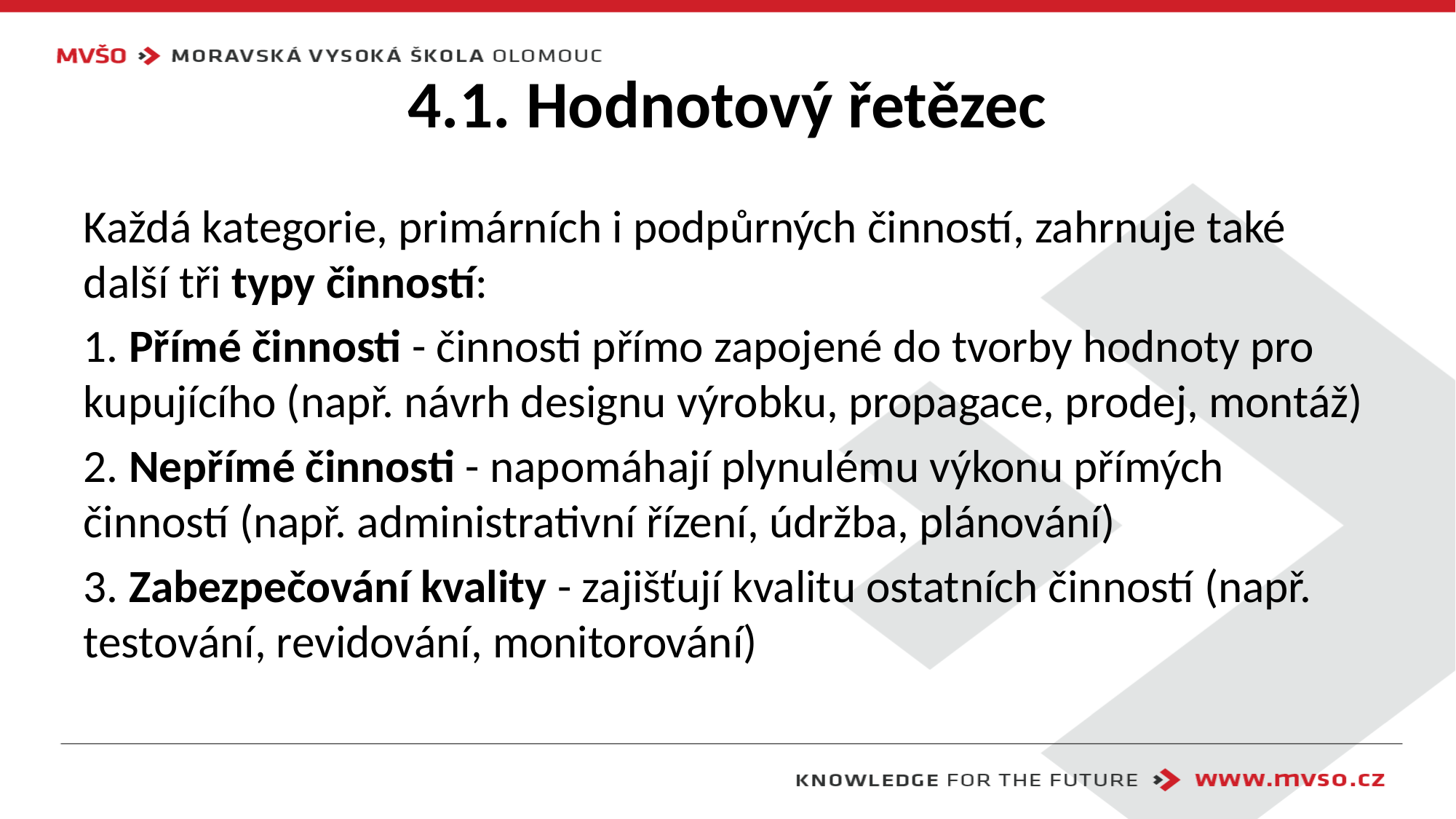

# 4.1. Hodnotový řetězec
Každá kategorie, primárních i podpůrných činností, zahrnuje také další tři typy činností:
1. Přímé činnosti - činnosti přímo zapojené do tvorby hodnoty pro kupujícího (např. návrh designu výrobku, propagace, prodej, montáž)
2. Nepřímé činnosti - napomáhají plynulému výkonu přímých činností (např. administrativní řízení, údržba, plánování)
3. Zabezpečování kvality - zajišťují kvalitu ostatních činností (např. testování, revidování, monitorování)